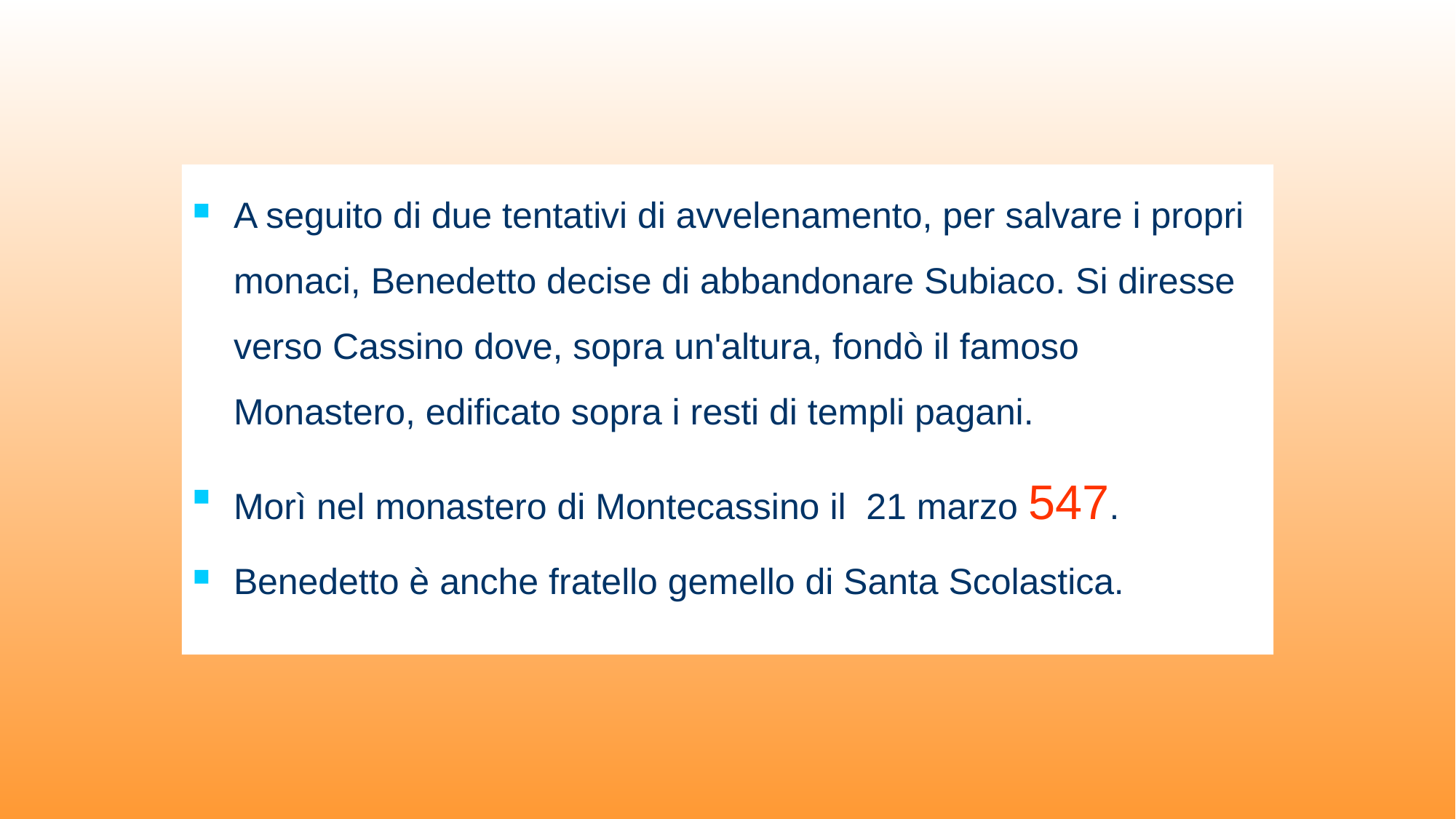

A seguito di due tentativi di avvelenamento, per salvare i propri monaci, Benedetto decise di abbandonare Subiaco. Si diresse verso Cassino dove, sopra un'altura, fondò il famoso Monastero, edificato sopra i resti di templi pagani.
Morì nel monastero di Montecassino il  21 marzo 547.
Benedetto è anche fratello gemello di Santa Scolastica.